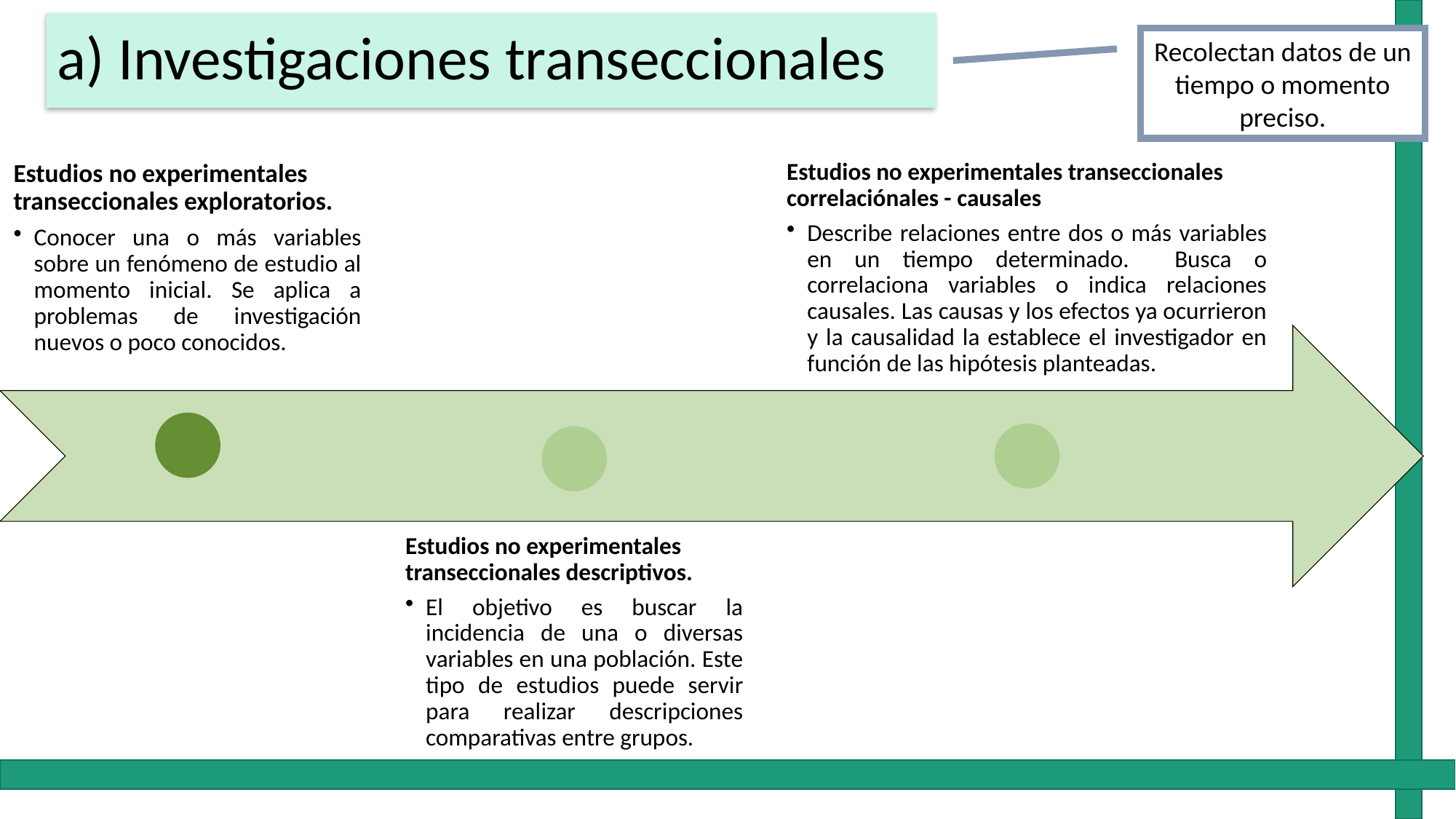

# a) Investigaciones transeccionales
Recolectan datos de un tiempo o momento preciso.
Estudios no experimentales transeccionales exploratorios.
Conocer una o más variables sobre un fenómeno de estudio al momento inicial. Se aplica a problemas de investigación nuevos o poco conocidos.
Estudios no experimentales transeccionales descriptivos.
El objetivo es buscar la incidencia de una o diversas variables en una población. Este tipo de estudios puede servir para realizar descripciones comparativas entre grupos.
Estudios no experimentales transeccionales correlaciónales - causales
Describe relaciones entre dos o más variables en un tiempo determinado.  Busca o correlaciona variables o indica relaciones causales. Las causas y los efectos ya ocurrieron y la causalidad la establece el investigador en función de las hipótesis planteadas.